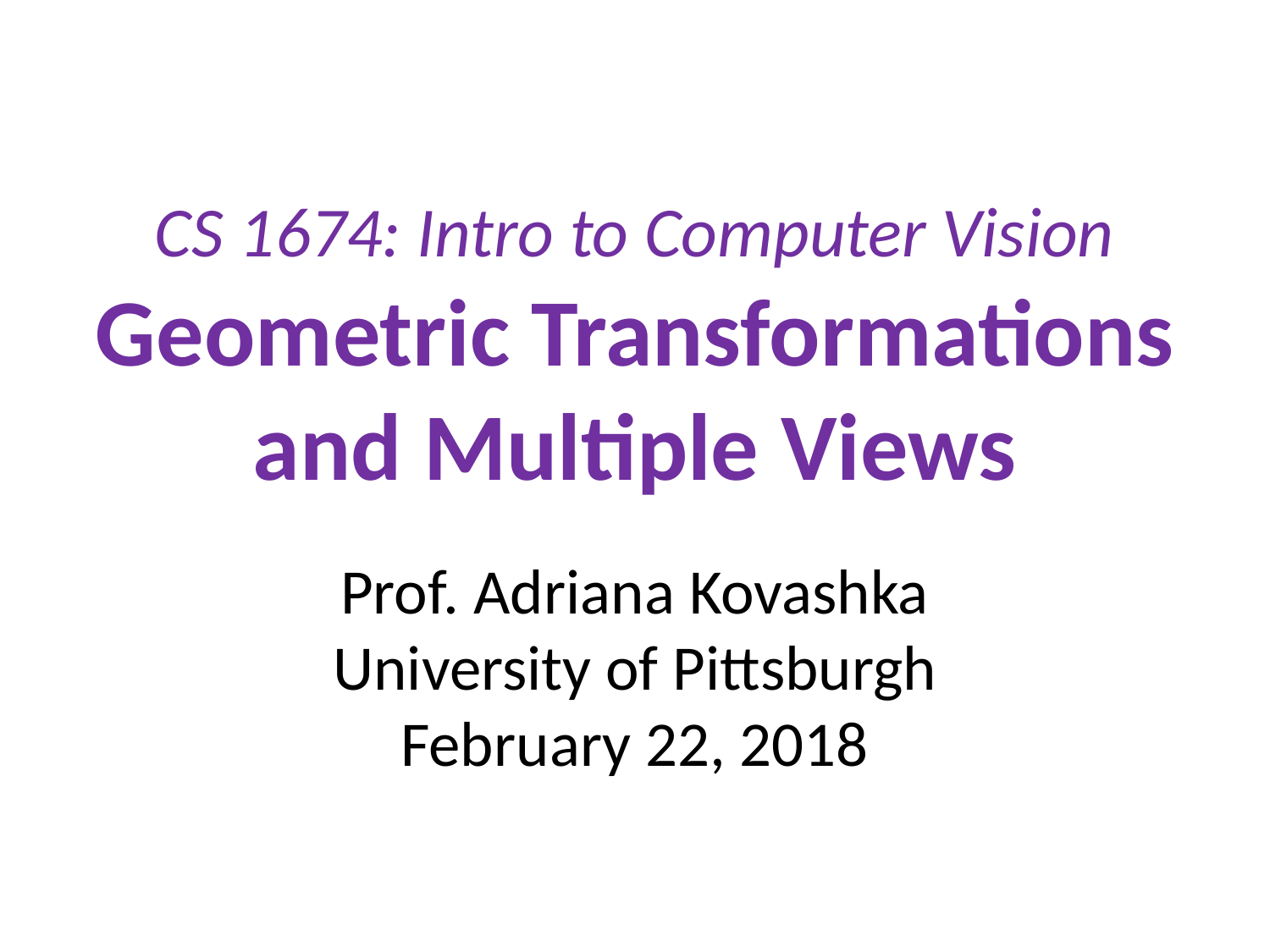

# CS 1674: Intro to Computer Vision Geometric Transformations and Multiple Views
Prof. Adriana Kovashka
University of Pittsburgh
February 22, 2018